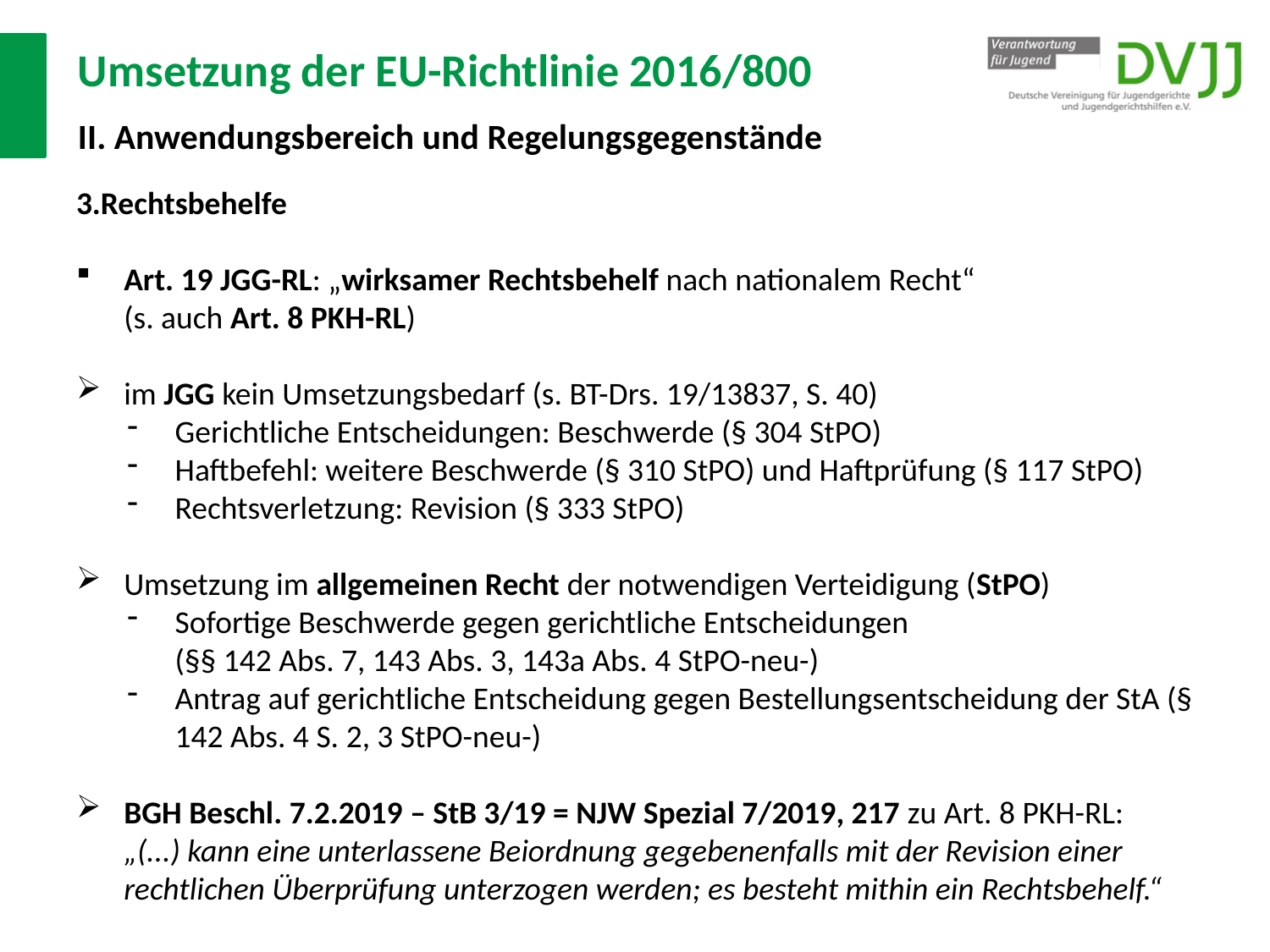

# Umsetzung der EU-Richtlinie 2016/800 II. Anwendungsbereich und Regelungsgegenstände
Rechtsbehelfe

Art. 19 JGG-RL: „wirksamer Rechtsbehelf nach nationalem Recht“
(s. auch Art. 8 PKH-RL)

im JGG kein Umsetzungsbedarf (s. BT-Drs. 19/13837, S. 40)
Gerichtliche Entscheidungen: Beschwerde (§ 304 StPO)
Haftbefehl: weitere Beschwerde (§ 310 StPO) und Haftprüfung (§ 117 StPO)
Rechtsverletzung: Revision (§ 333 StPO)

Umsetzung im allgemeinen Recht der notwendigen Verteidigung (StPO)
Sofortige Beschwerde gegen gerichtliche Entscheidungen
(§§ 142 Abs. 7, 143 Abs. 3, 143a Abs. 4 StPO-neu-)
Antrag auf gerichtliche Entscheidung gegen Bestellungsentscheidung der StA (§ 142 Abs. 4 S. 2, 3 StPO-neu-)

BGH Beschl. 7.2.2019 – StB 3/19 = NJW Spezial 7/2019, 217 zu Art. 8 PKH-RL:
„(...) kann eine unterlassene Beiordnung gegebenenfalls mit der Revision einer rechtlichen Überprüfung unterzogen werden; es besteht mithin ein Rechtsbehelf.“